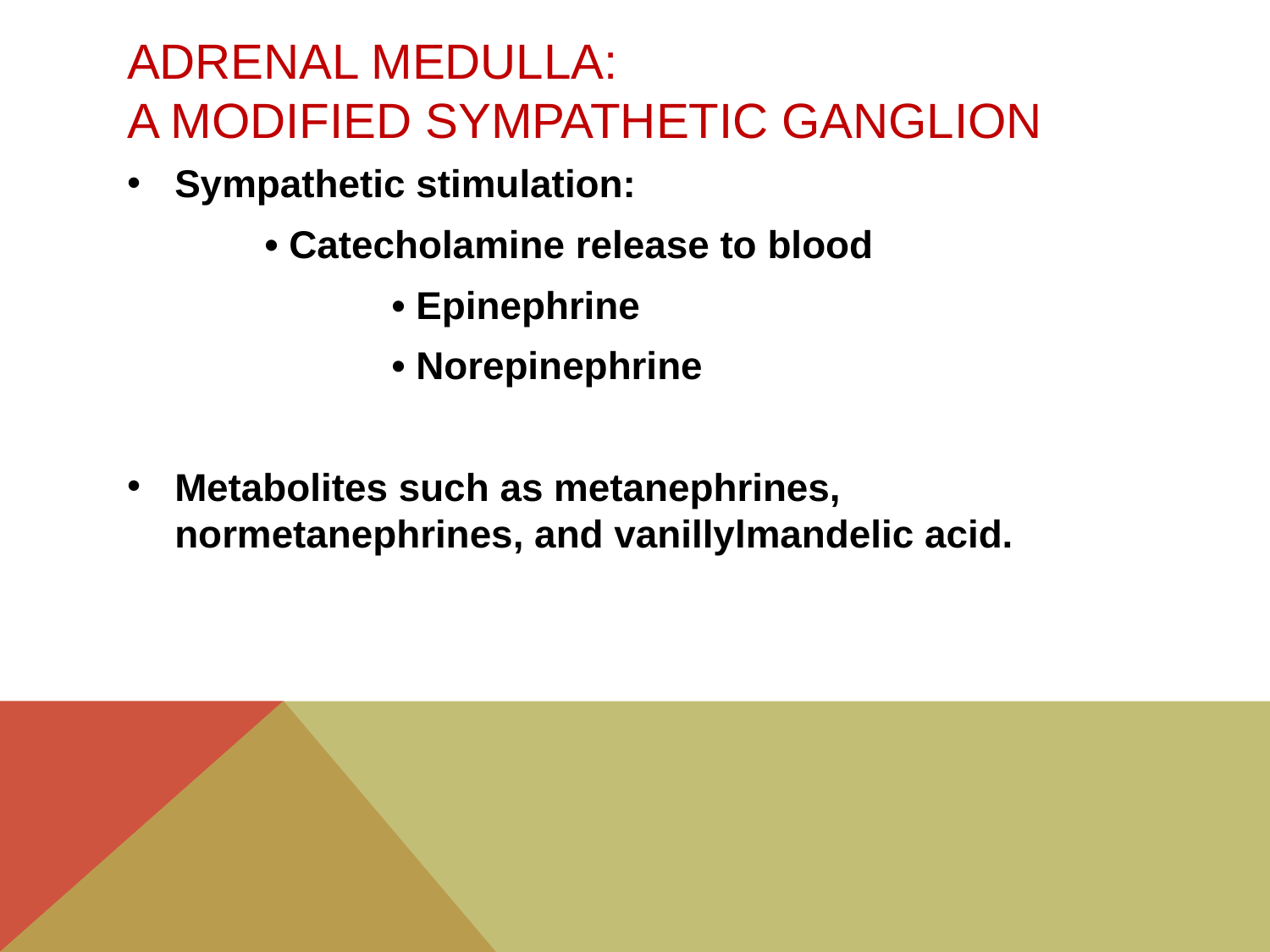

# Adrenal Medulla: A Modified Sympathetic Ganglion
Sympathetic stimulation:
	 • Catecholamine release to blood
		 • Epinephrine
		 • Norepinephrine

Metabolites such as metanephrines, normetanephrines, and vanillylmandelic acid.